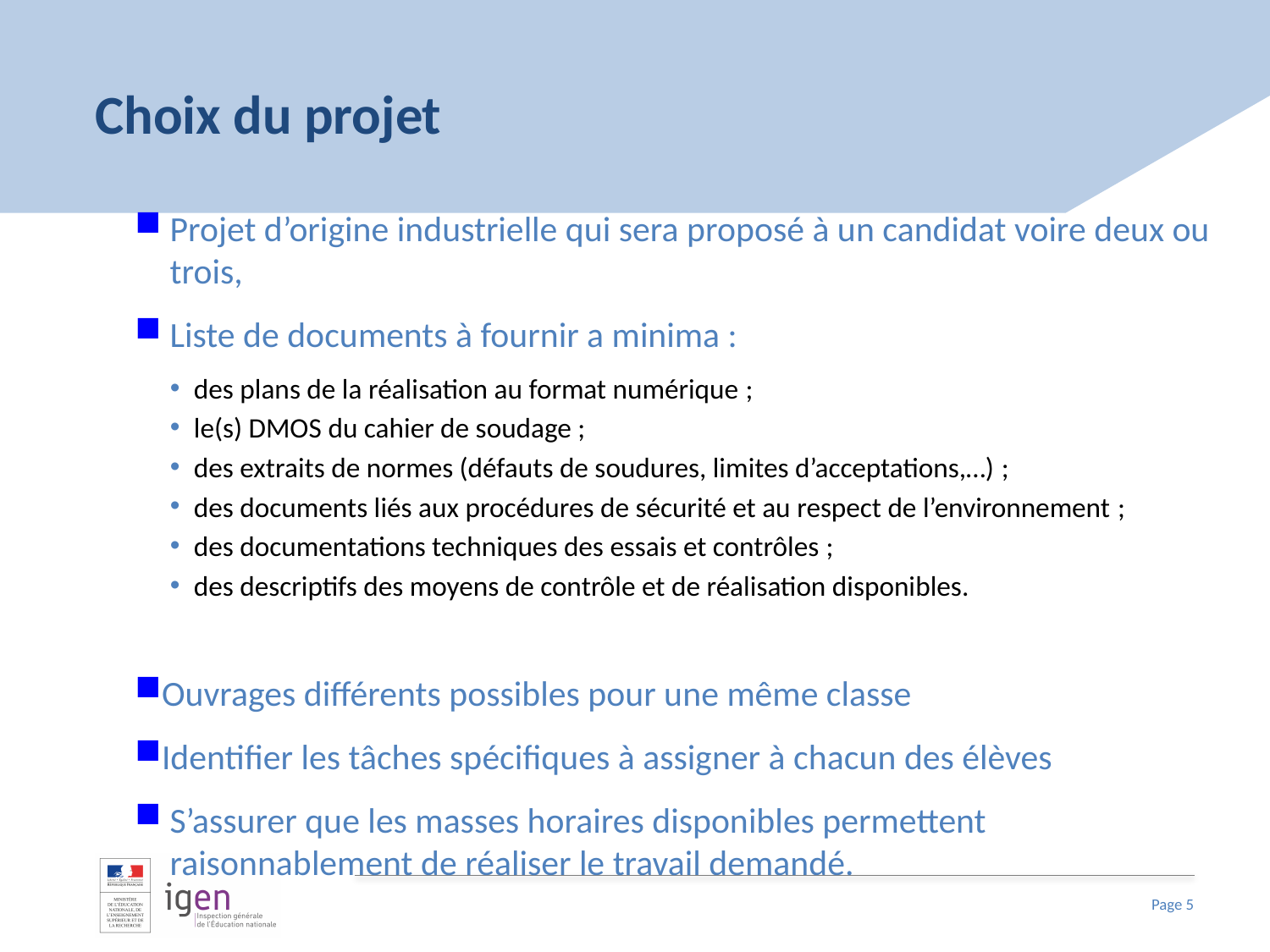

# Choix du projet
Projet d’origine industrielle qui sera proposé à un candidat voire deux ou trois,
Liste de documents à fournir a minima :
des plans de la réalisation au format numérique ;
le(s) DMOS du cahier de soudage ;
des extraits de normes (défauts de soudures, limites d’acceptations,…) ;
des documents liés aux procédures de sécurité et au respect de l’environnement ;
des documentations techniques des essais et contrôles ;
des descriptifs des moyens de contrôle et de réalisation disponibles.

Ouvrages différents possibles pour une même classe
Identifier les tâches spécifiques à assigner à chacun des élèves
S’assurer que les masses horaires disponibles permettent raisonnablement de réaliser le travail demandé.